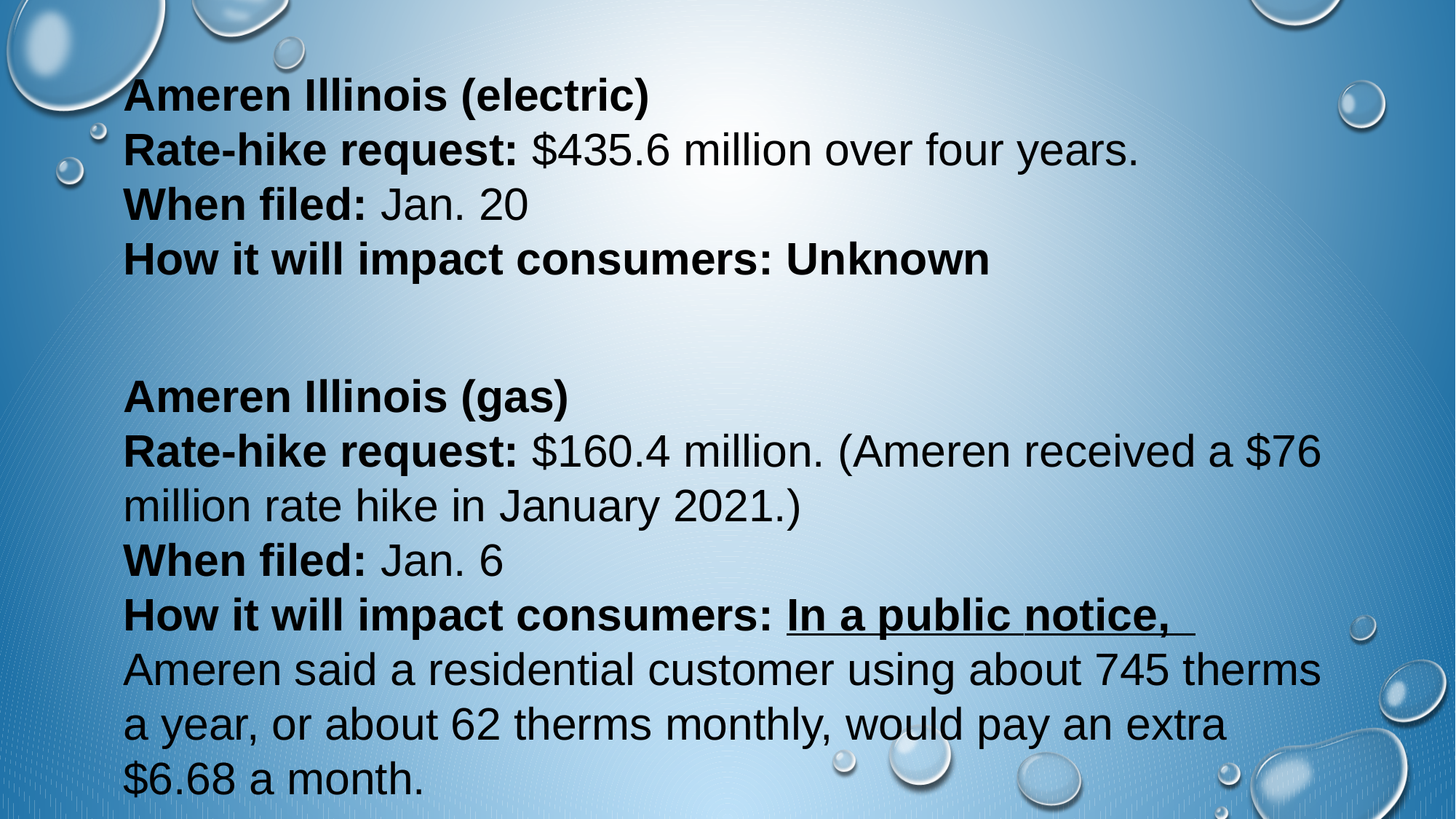

Ameren Illinois (electric)
Rate-hike request: $435.6 million over four years.
When filed: Jan. 20
How it will impact consumers: Unknown
Ameren Illinois (gas)
Rate-hike request: $160.4 million. (Ameren received a $76 million rate hike in January 2021.)
When filed: Jan. 6
How it will impact consumers: In a public notice,  Ameren said a residential customer using about 745 therms a year, or about 62 therms monthly, would pay an extra $6.68 a month.